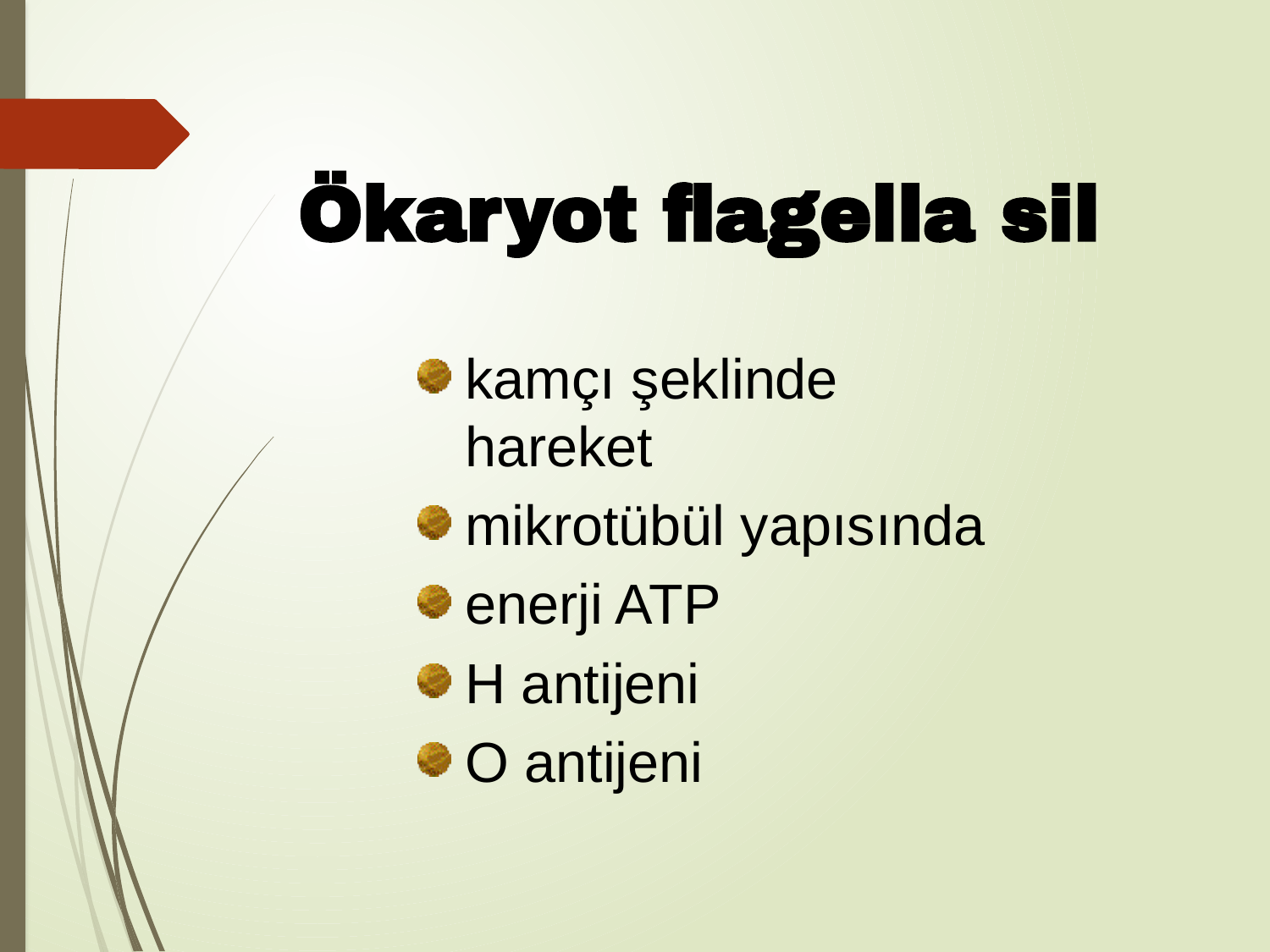

Ökaryot flagella sil
kamçı şeklinde hareket
mikrotübül yapısında
enerji ATP
H antijeni
O antijeni